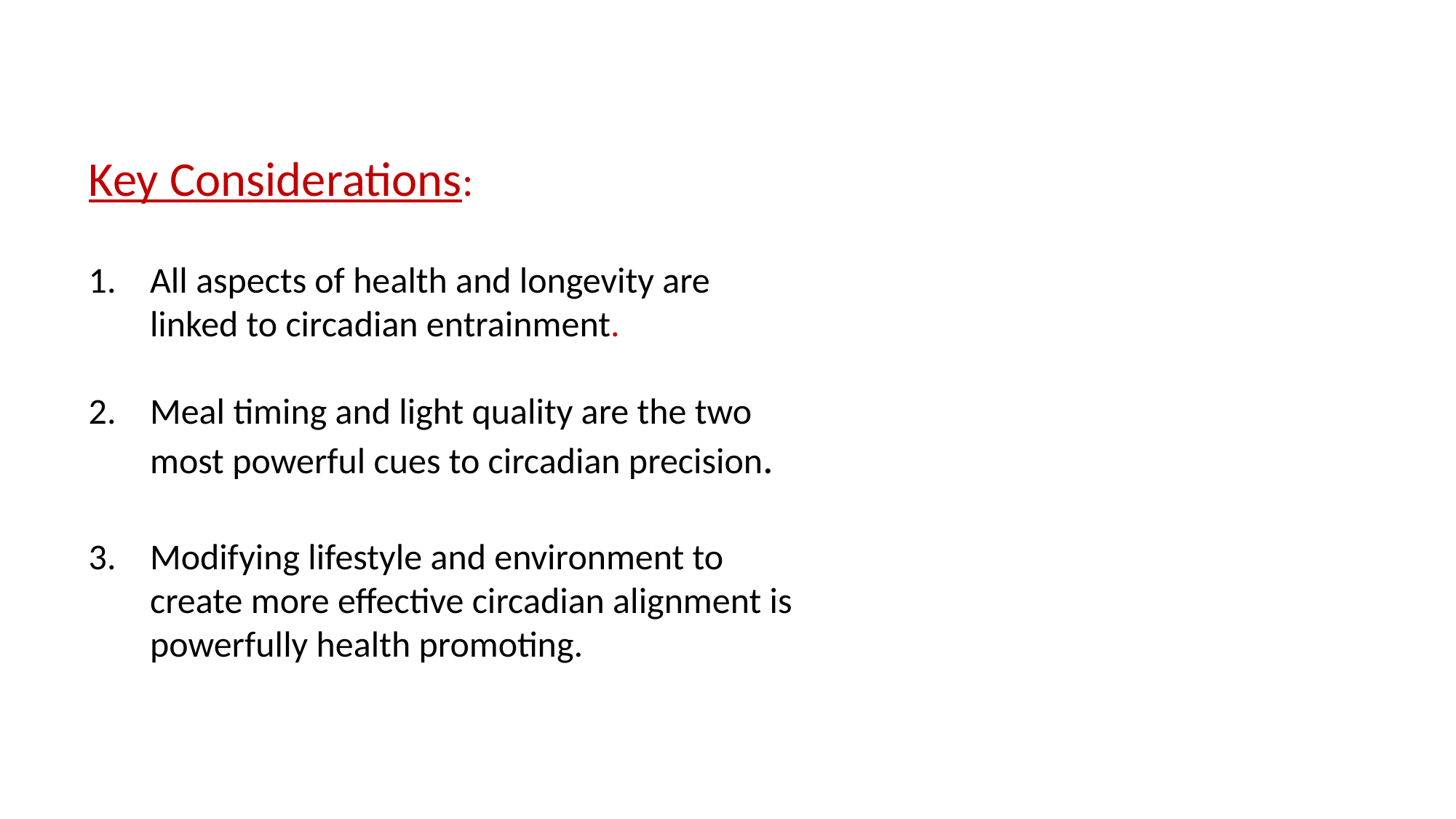

Key Considerations:

All aspects of health and longevity are linked to circadian entrainment.

Meal timing and light quality are the two most powerful cues to circadian precision.

Modifying lifestyle and environment to create more effective circadian alignment is powerfully health promoting.